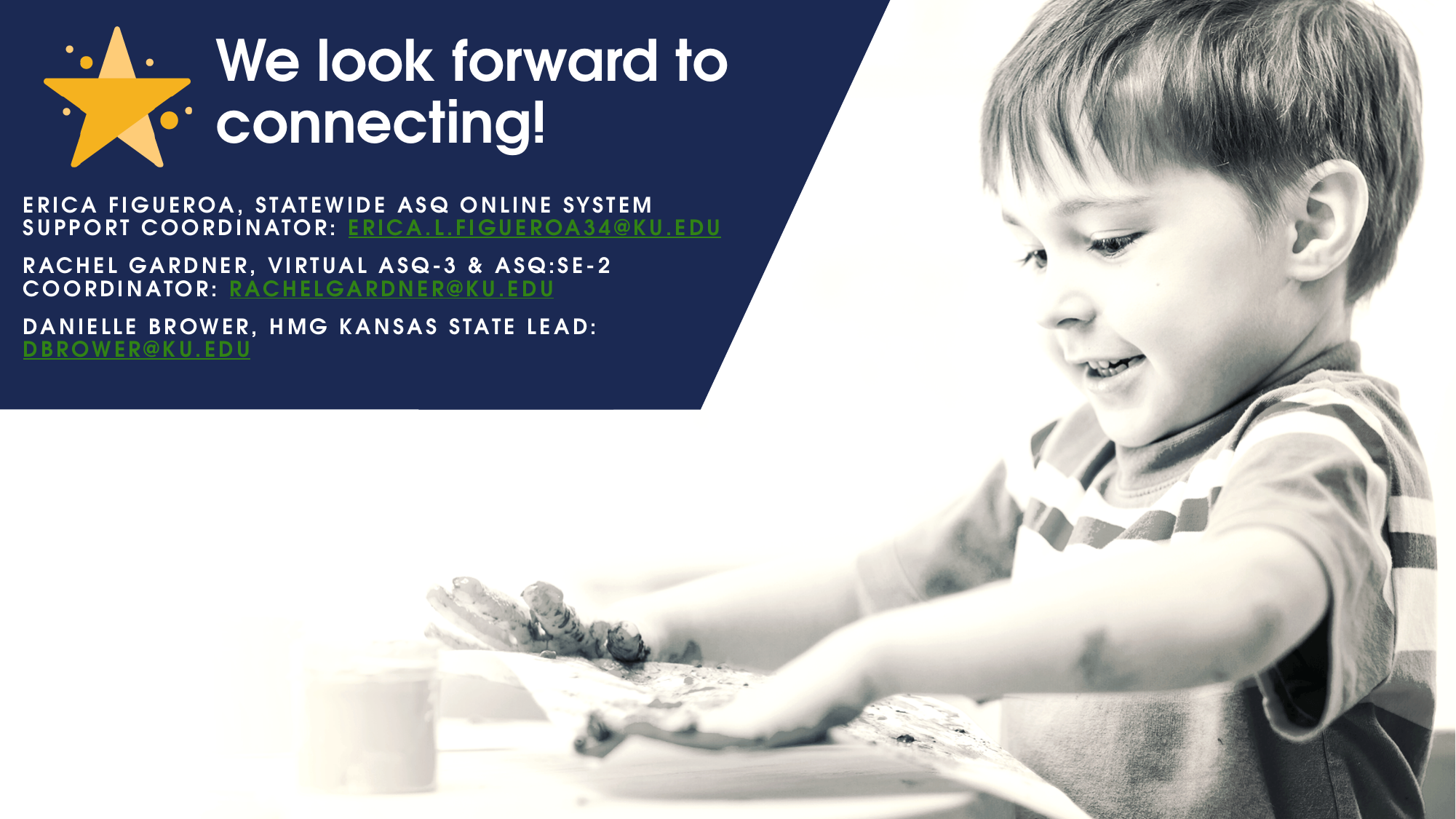

# We look forward to connecting!
Erica Figueroa, Statewide ASQ Online System support Coordinator: erica.l.figueroa34@ku.edu
Rachel Gardner, Virtual ASQ-3 & ASQ:SE-2 Coordinator: rachelgardner@ku.edu
Danielle Brower, HMG Kansas State lead: dbrower@ku.edu